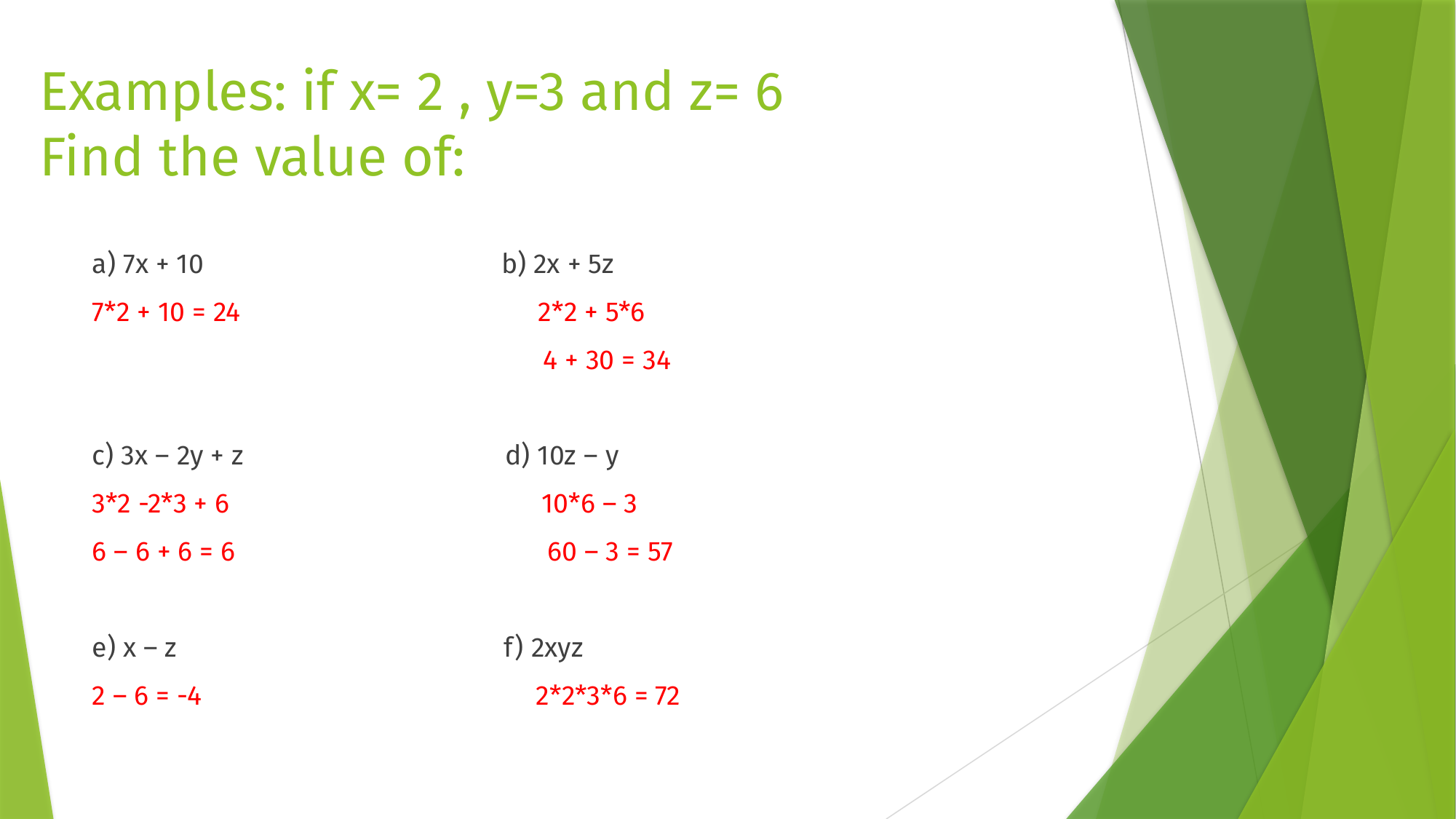

# Examples: if x= 2 , y=3 and z= 6 Find the value of:
a) 7x + 10                                         b) 2x + 5z
7*2 + 10 = 24                                         2*2 + 5*6
                                                              4 + 30 = 34

c) 3x – 2y + z                                    d) 10z – y
3*2 -2*3 + 6                                           10*6 – 3
6 – 6 + 6 = 6                                           60 – 3 = 57

e) x – z                                             f) 2xyz
2 – 6 = -4                                              2*2*3*6 = 72